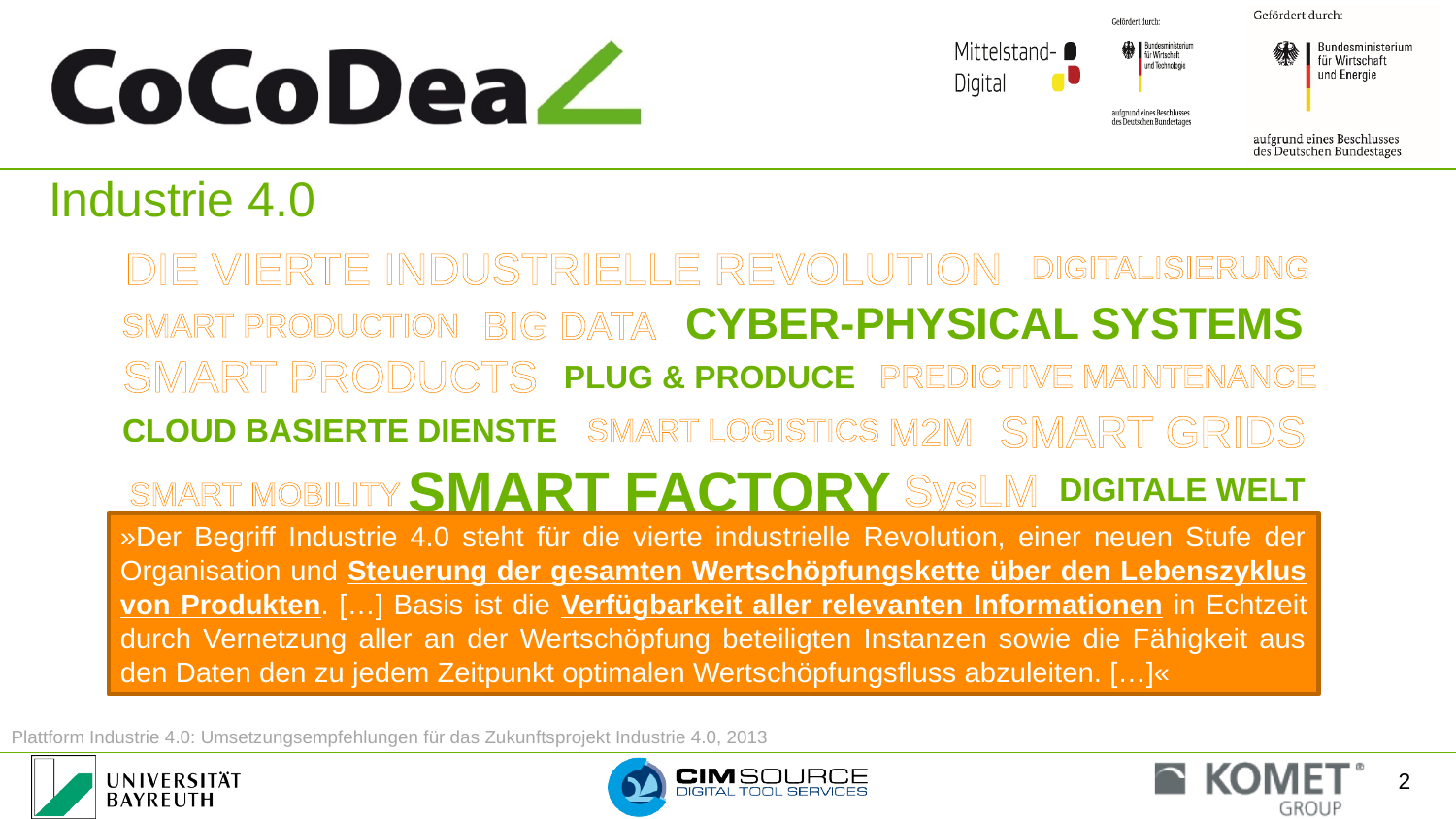

# Industrie 4.0
DIE VIERTE INDUSTRIELLE REVOLUTION
DIGITALISIERUNG
CYBER-PHYSICAL SYSTEMS
BIG DATA
SMART PRODUCTION
SMART PRODUCTS
PREDICTIVE MAINTENANCE
PLUG & PRODUCE
SMART GRIDS
M2M
SMART LOGISTICS
CLOUD BASIERTE DIENSTE
SMART FACTORY
SysLM
DIGITALE WELT
SMART MOBILITY
»Der Begriff Industrie 4.0 steht für die vierte industrielle Revolution, einer neuen Stufe der Organisation und Steuerung der gesamten Wertschöpfungskette über den Lebenszyklus von Produkten. […] Basis ist die Verfügbarkeit aller relevanten Informationen in Echtzeit durch Vernetzung aller an der Wertschöpfung beteiligten Instanzen sowie die Fähigkeit aus den Daten den zu jedem Zeitpunkt optimalen Wertschöpfungsfluss abzuleiten. […]«
CLOUD COMPUTING
EFFIZIENZ
AUTOMATISIERUNG
SMART BUILDINGS
INTERNET DER DIENSTE
INTERNET DER DINGE
VERNETZUNG
Plattform Industrie 4.0: Umsetzungsempfehlungen für das Zukunftsprojekt Industrie 4.0, 2013
2